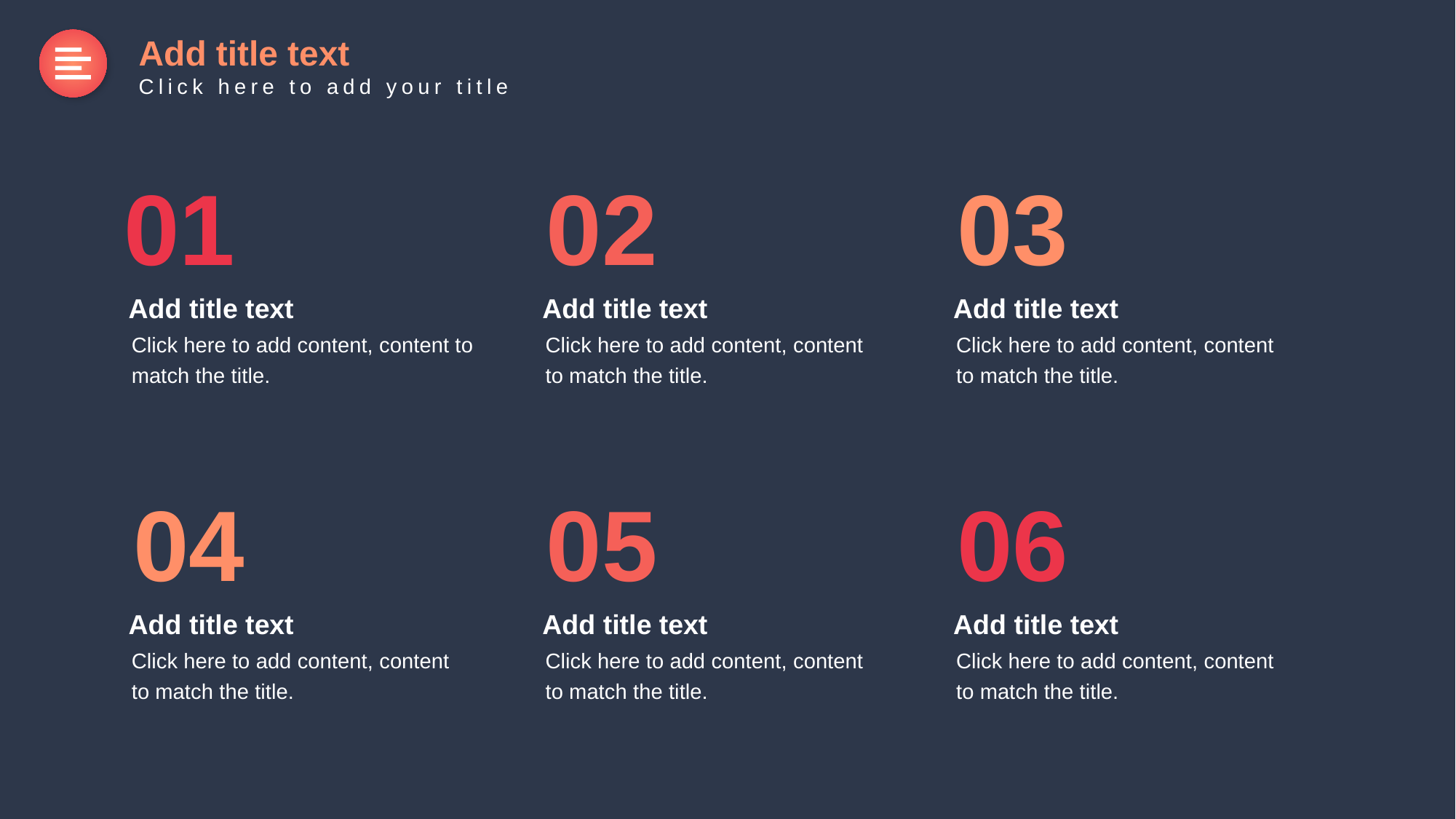

Add title text
Click here to add your title

01
02
03
Add title text
Click here to add content, content to match the title.
Add title text
Click here to add content, content to match the title.
Add title text
Click here to add content, content to match the title.
04
05
06
Add title text
Click here to add content, content to match the title.
Add title text
Click here to add content, content to match the title.
Add title text
Click here to add content, content to match the title.
Delay symbol